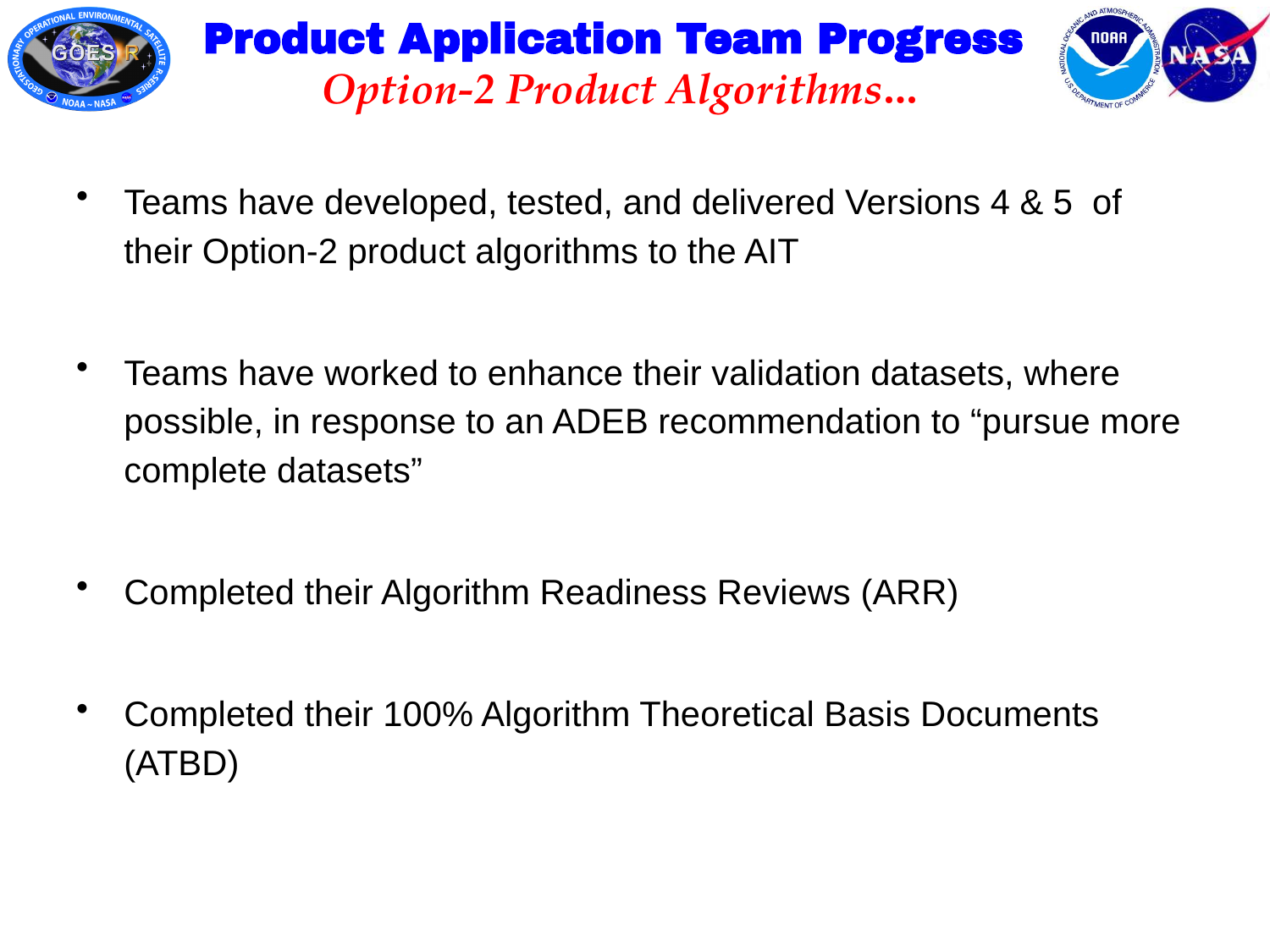

# Product Application Team Progress Option-2 Product Algorithms…
Teams have developed, tested, and delivered Versions 4 & 5  of their Option-2 product algorithms to the AIT

Teams have worked to enhance their validation datasets, where possible, in response to an ADEB recommendation to “pursue more complete datasets”

Completed their Algorithm Readiness Reviews (ARR)

Completed their 100% Algorithm Theoretical Basis Documents (ATBD)